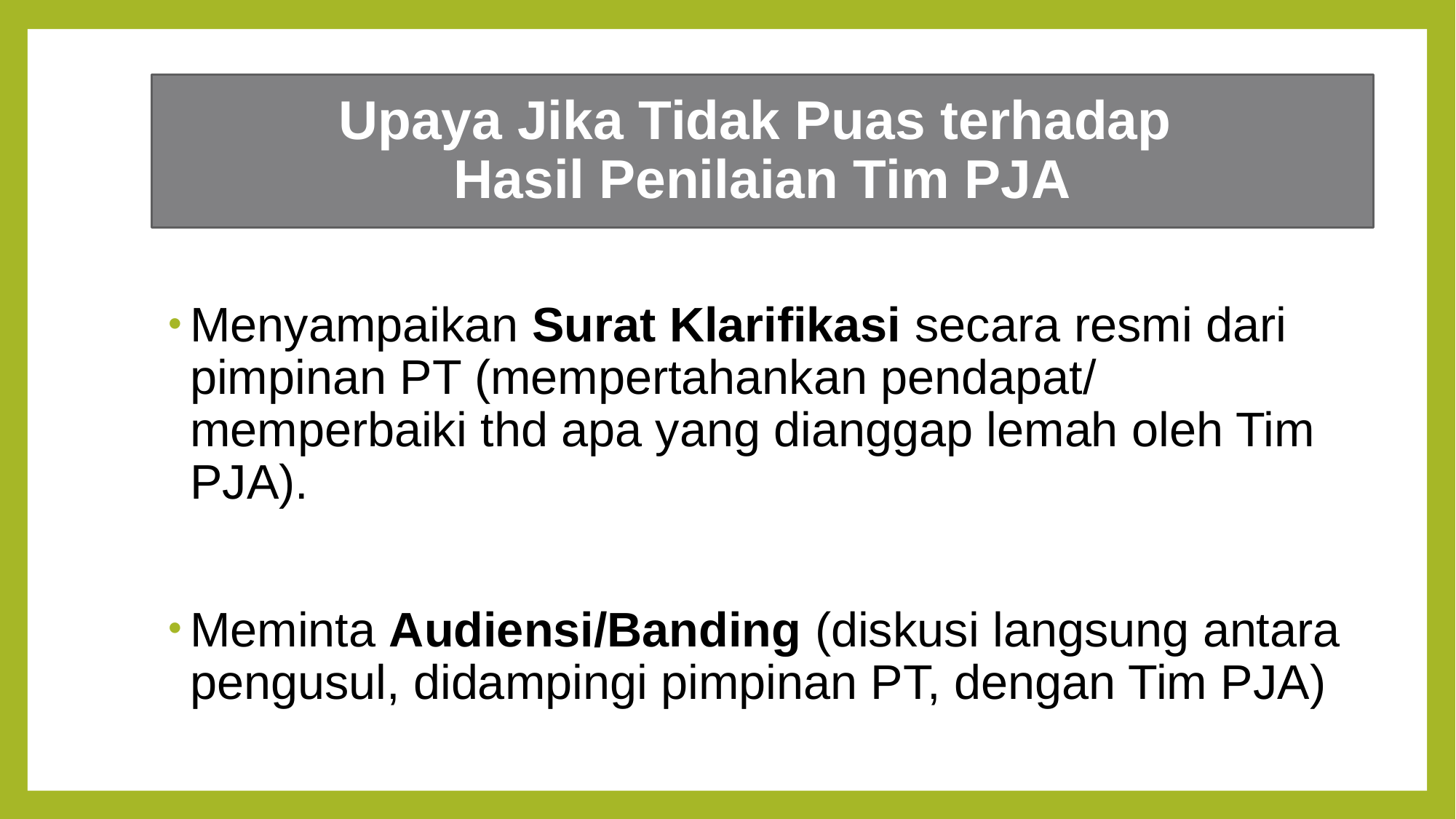

# Upaya Jika Tidak Puas terhadap Hasil Penilaian Tim PJA
Menyampaikan Surat Klarifikasi secara resmi dari pimpinan PT (mempertahankan pendapat/ memperbaiki thd apa yang dianggap lemah oleh Tim PJA).

Meminta Audiensi/Banding (diskusi langsung antara pengusul, didampingi pimpinan PT, dengan Tim PJA)